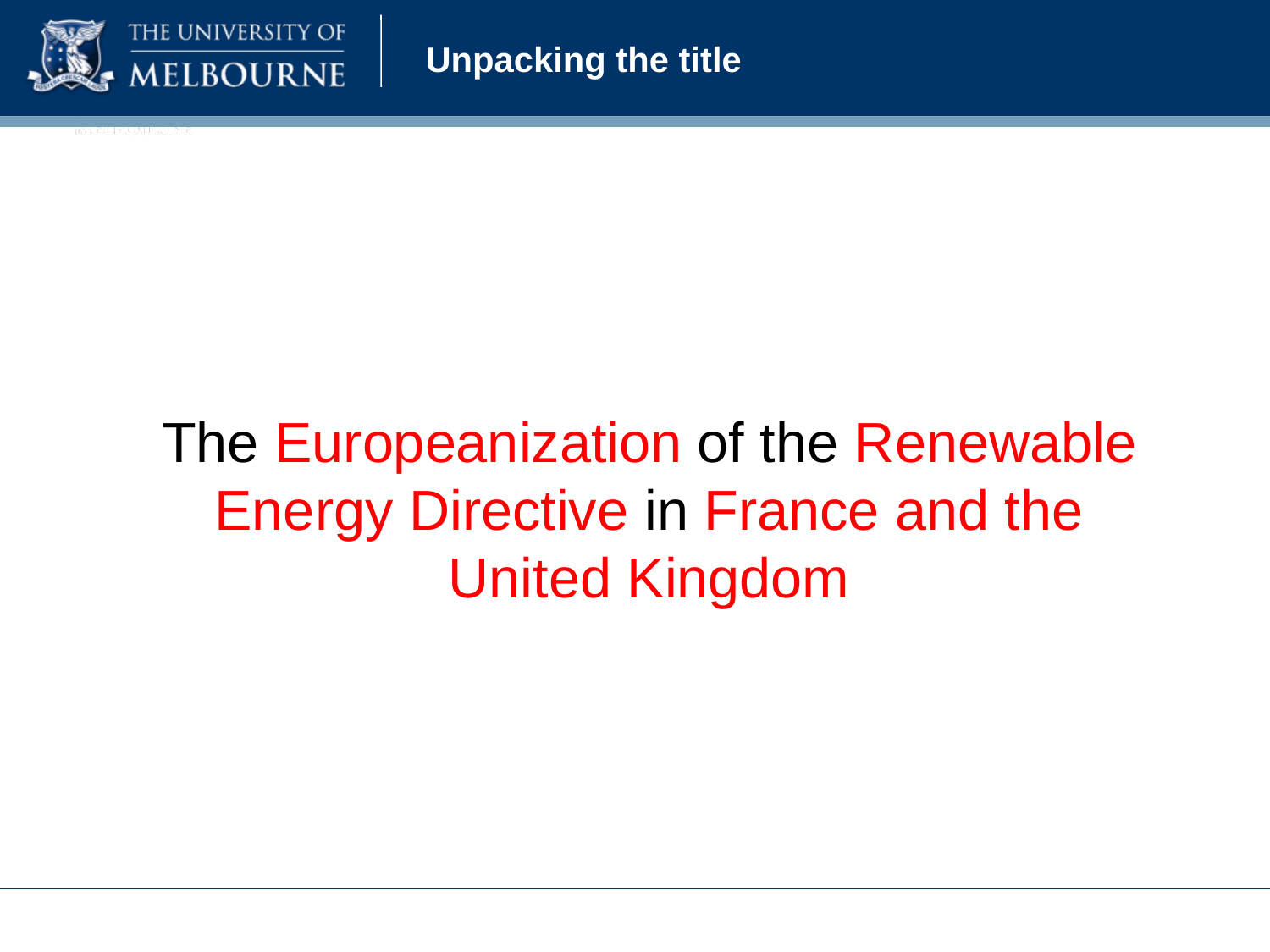

# Unpacking the title
The Europeanization of the Renewable Energy Directive in France and the United Kingdom